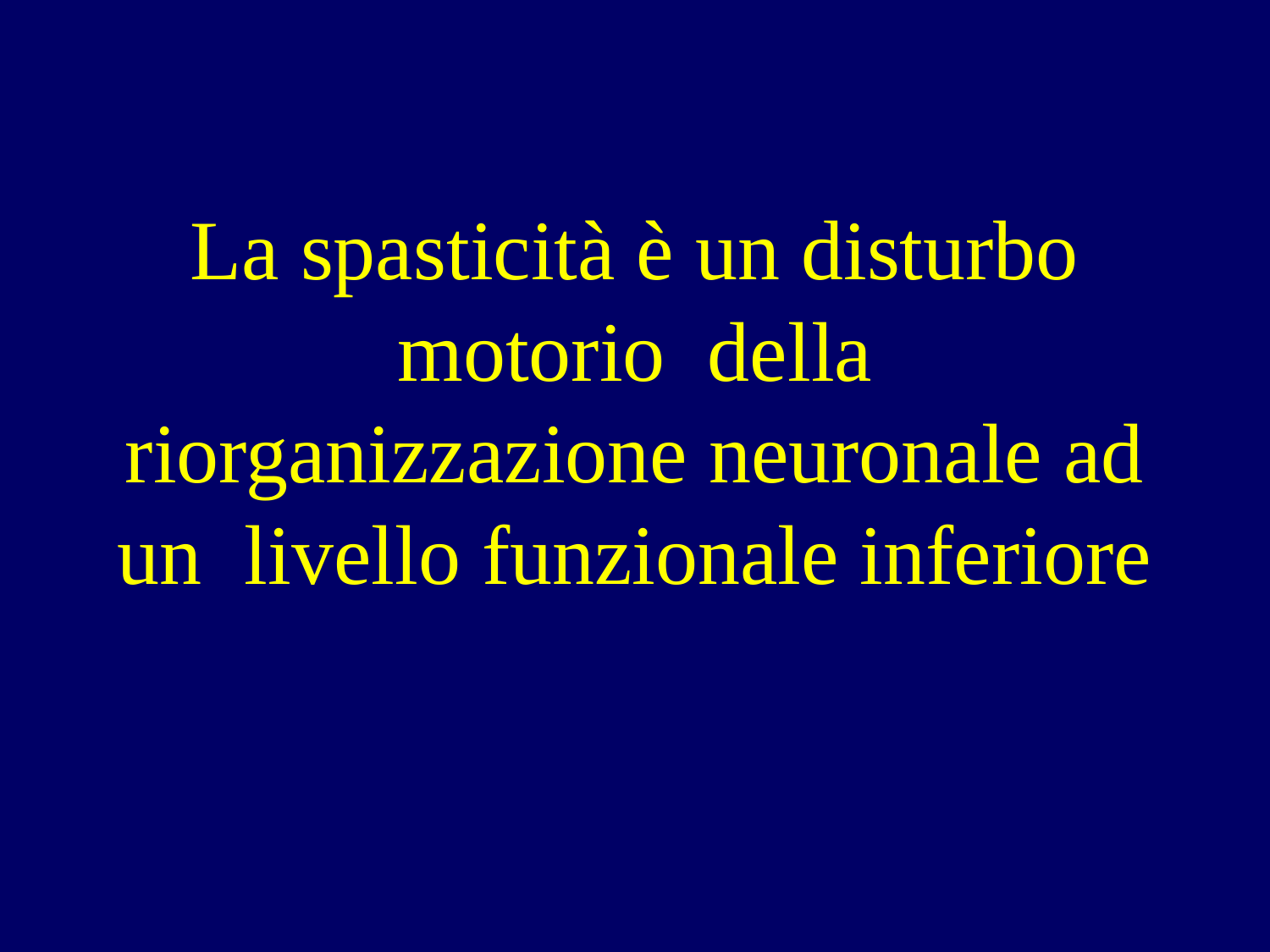

# La spasticità è un disturbo motorio  della riorganizzazione neuronale ad un  livello funzionale inferiore